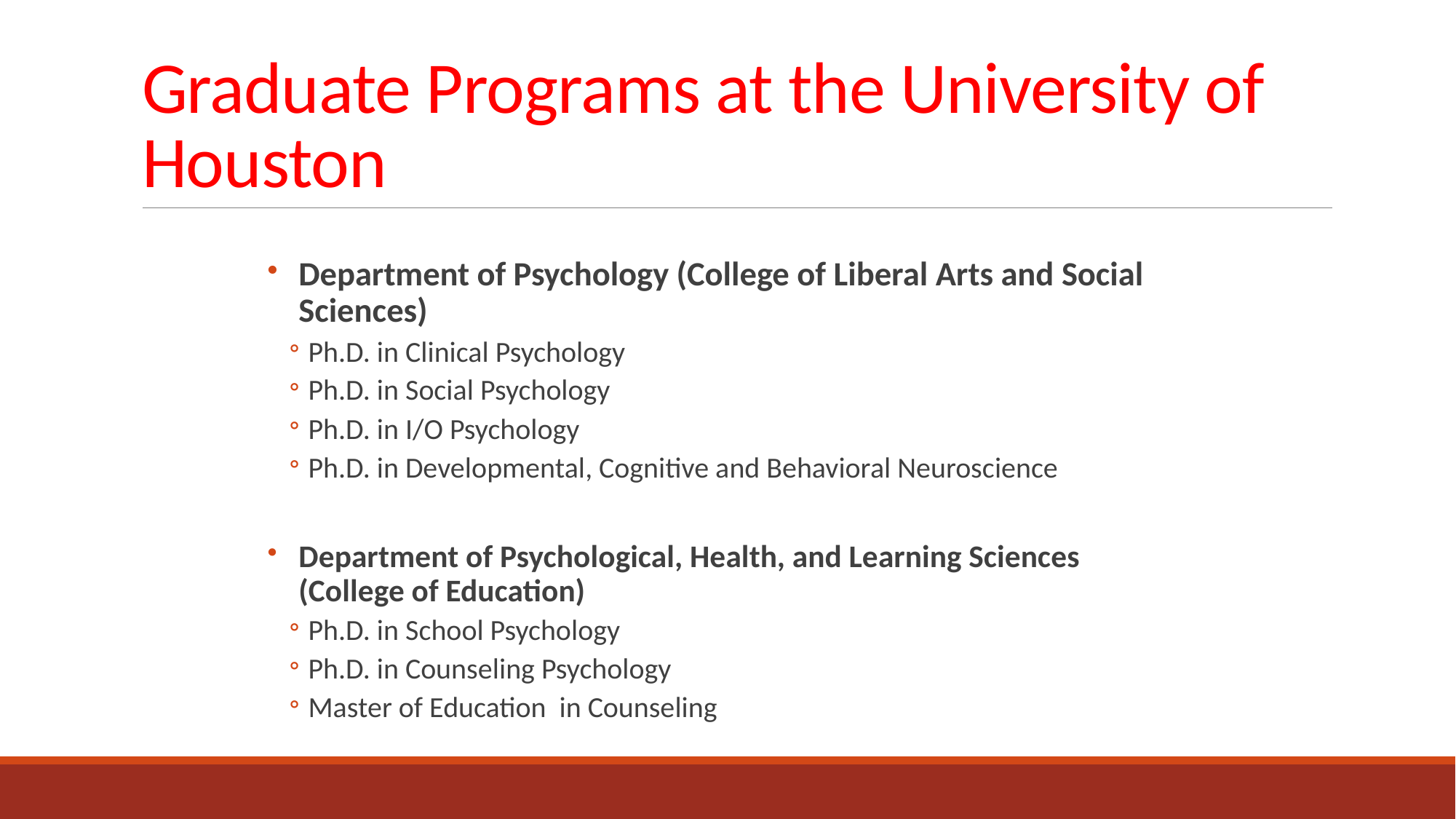

# Graduate Programs at the University of Houston
Department of Psychology (College of Liberal Arts and Social Sciences)
Ph.D. in Clinical Psychology
Ph.D. in Social Psychology
Ph.D. in I/O Psychology
Ph.D. in Developmental, Cognitive and Behavioral Neuroscience

Department of Psychological, Health, and Learning Sciences (College of Education)
Ph.D. in School Psychology
Ph.D. in Counseling Psychology
Master of Education  in Counseling